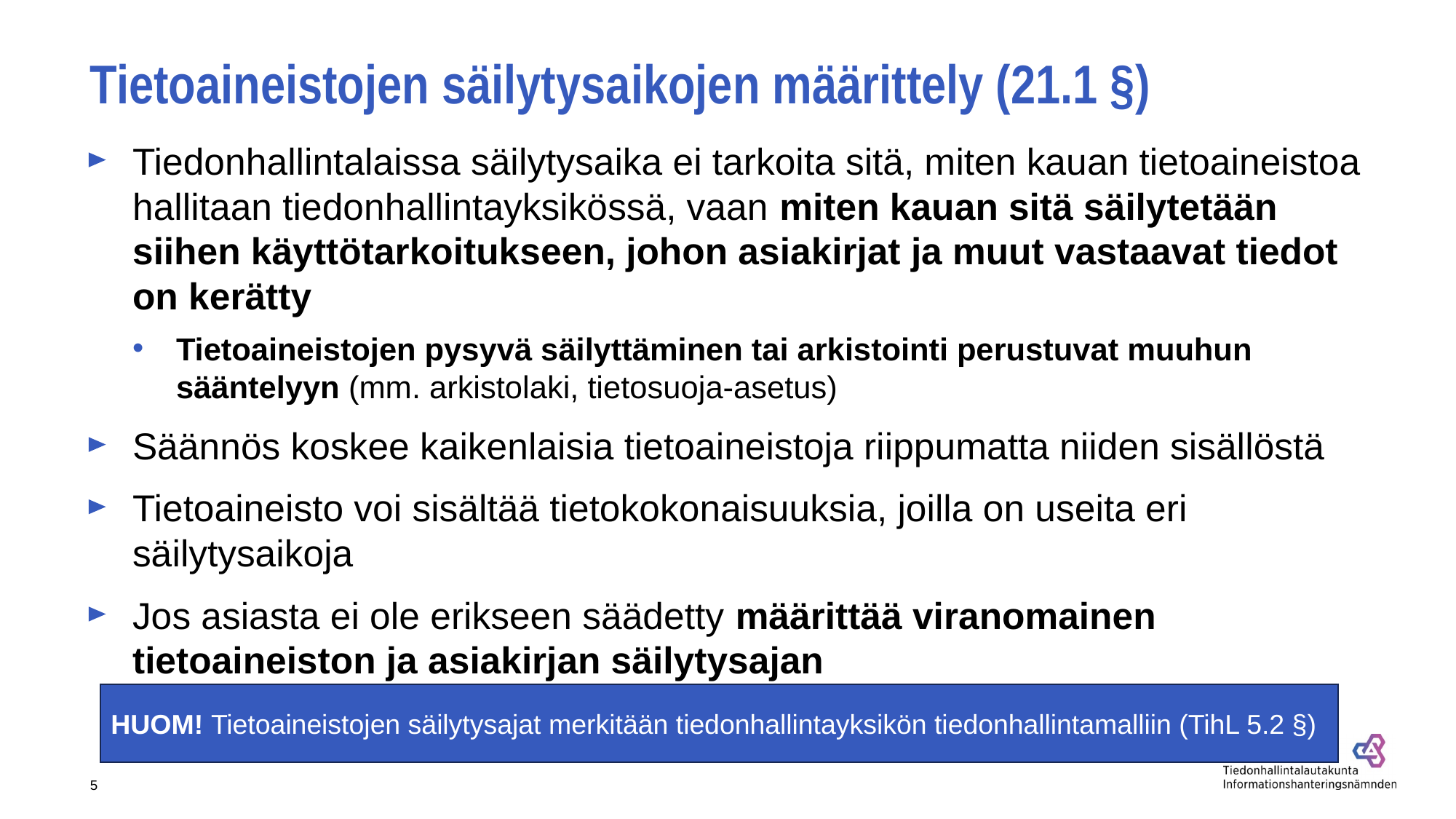

# Tietoaineistojen säilytysaikojen määrittely (21.1 §)
Tiedonhallintalaissa säilytysaika ei tarkoita sitä, miten kauan tietoaineistoa hallitaan tiedonhallintayksikössä, vaan miten kauan sitä säilytetään siihen käyttötarkoitukseen, johon asiakirjat ja muut vastaavat tiedot on kerätty
Tietoaineistojen pysyvä säilyttäminen tai arkistointi perustuvat muuhun sääntelyyn (mm. arkistolaki, tietosuoja-asetus)
Säännös koskee kaikenlaisia tietoaineistoja riippumatta niiden sisällöstä
Tietoaineisto voi sisältää tietokokonaisuuksia, joilla on useita eri säilytysaikoja
Jos asiasta ei ole erikseen säädetty määrittää viranomainen tietoaineiston ja asiakirjan säilytysajan
HUOM! Tietoaineistojen säilytysajat merkitään tiedonhallintayksikön tiedonhallintamalliin (TihL 5.2 §)
5